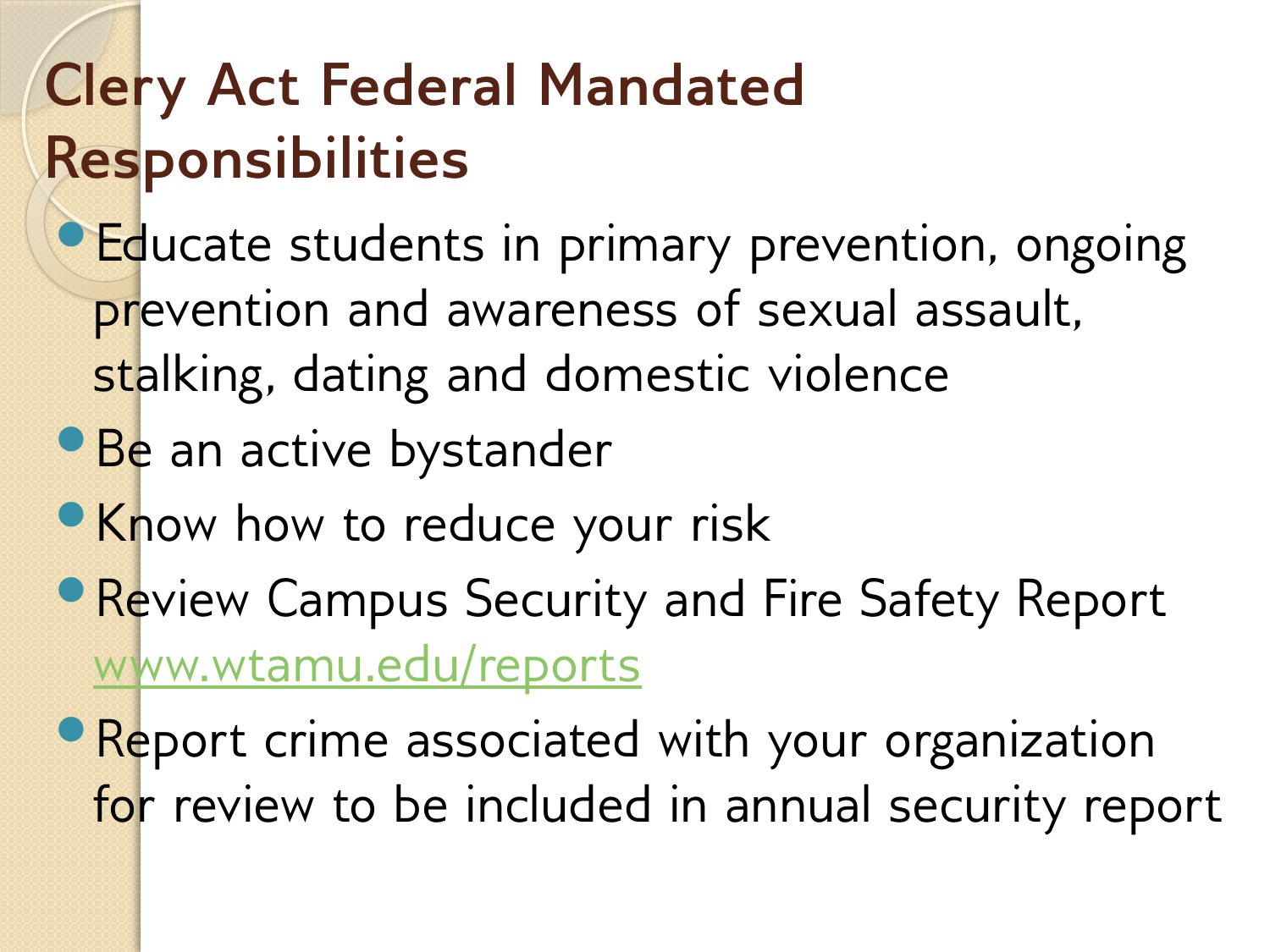

# Clery Act Federal Mandated Responsibilities
Educate students in primary prevention, ongoing prevention and awareness of sexual assault, stalking, dating and domestic violence
Be an active bystander
Know how to reduce your risk
Review Campus Security and Fire Safety Report www.wtamu.edu/reports
Report crime associated with your organization for review to be included in annual security report